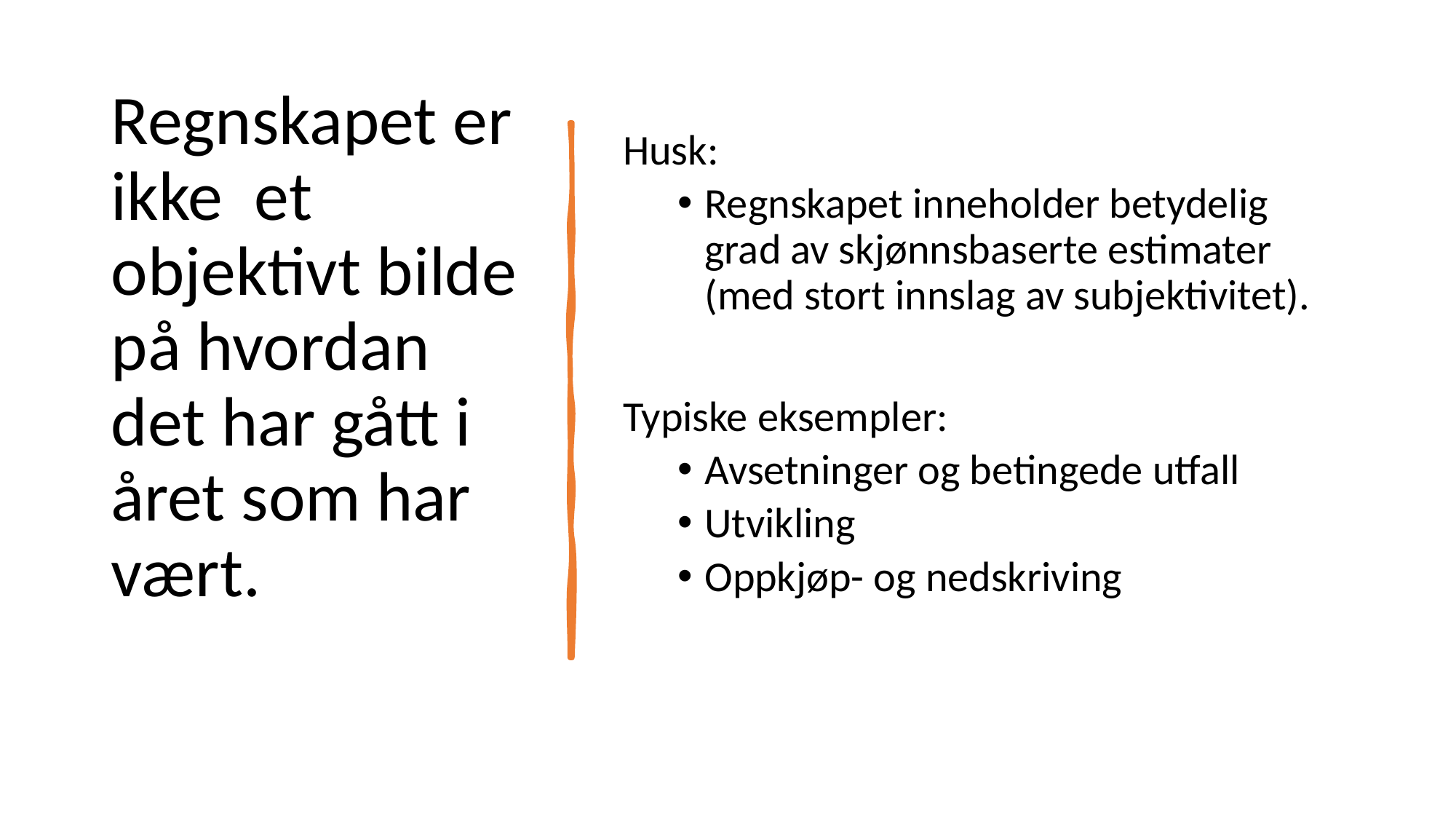

# Regnskapet er ikke  et objektivt bilde på hvordan det har gått i året som har vært.
Husk:
Regnskapet inneholder betydelig grad av skjønnsbaserte estimater (med stort innslag av subjektivitet).

Typiske eksempler:
Avsetninger og betingede utfall
Utvikling
Oppkjøp- og nedskriving